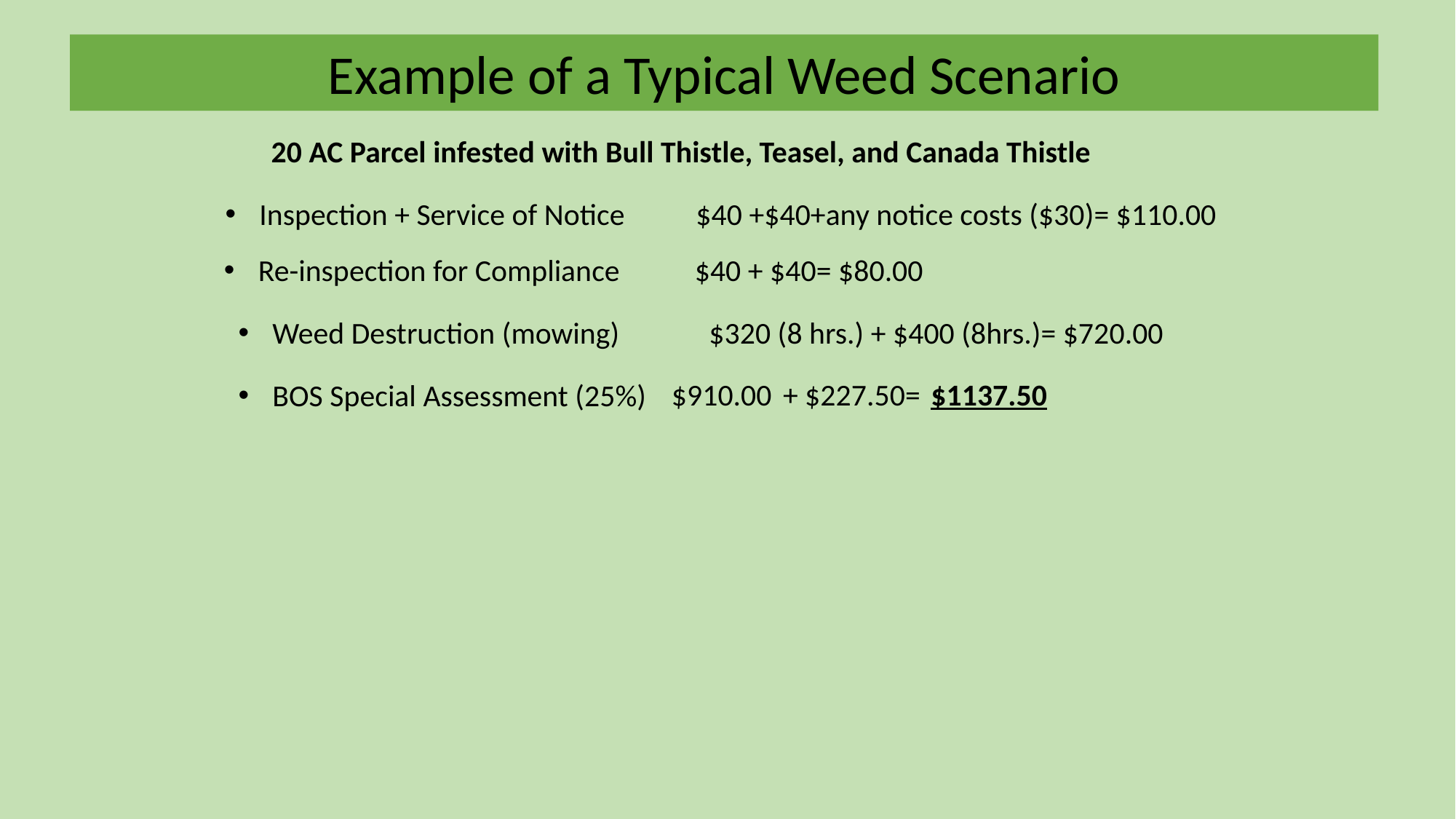

Example of a Typical Weed Scenario
20 AC Parcel infested with Bull Thistle, Teasel, and Canada Thistle
Inspection + Service of Notice	$40 +$40+any notice costs ($30)= $110.00
Re-inspection for Compliance	$40 + $40= $80.00
Weed Destruction (mowing)	$320 (8 hrs.) + $400 (8hrs.)= $720.00
$1137.50
$910.00
+ $227.50=
BOS Special Assessment (25%)